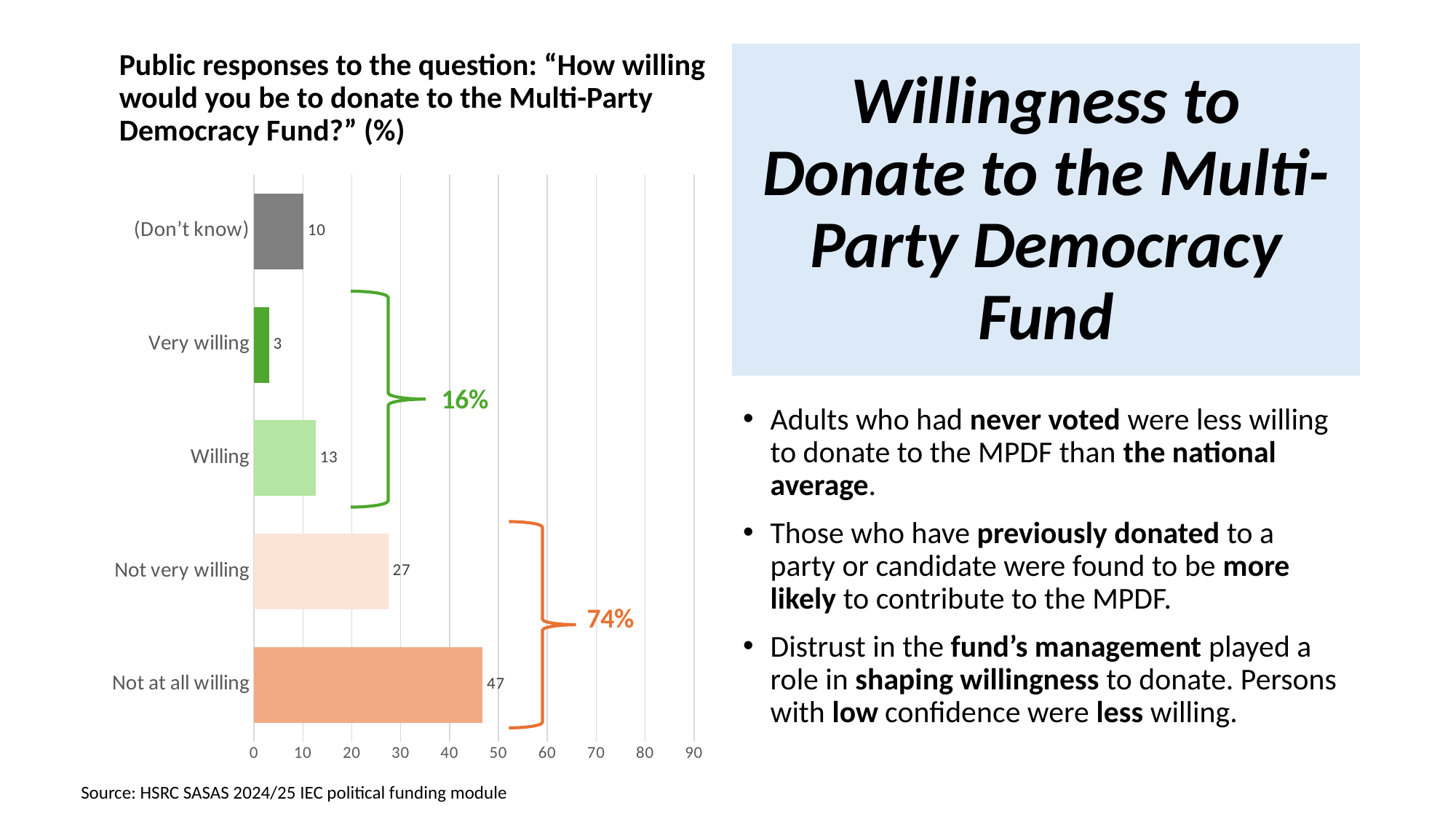

Public responses to the question: “How willing would you be to donate to the Multi-Party Democracy Fund?” (%)
# Willingness to Donate to the Multi-Party Democracy Fund

### Chart

| Category |  |
|---|---|
| Not at all willing | 46.77 |
| Not very willing | 27.47 |
| Willing | 12.62 |
| Very willing | 3.052 |
| (Don’t know) | 10.09 |
Adults who had never voted were less willing to donate to the MPDF than the national average.
Those who have previously donated to a party or candidate were found to be more likely to contribute to the MPDF.
Distrust in the fund’s management played a role in shaping willingness to donate. Persons with low confidence were less willing.
Source: HSRC SASAS 2024/25 IEC political funding module